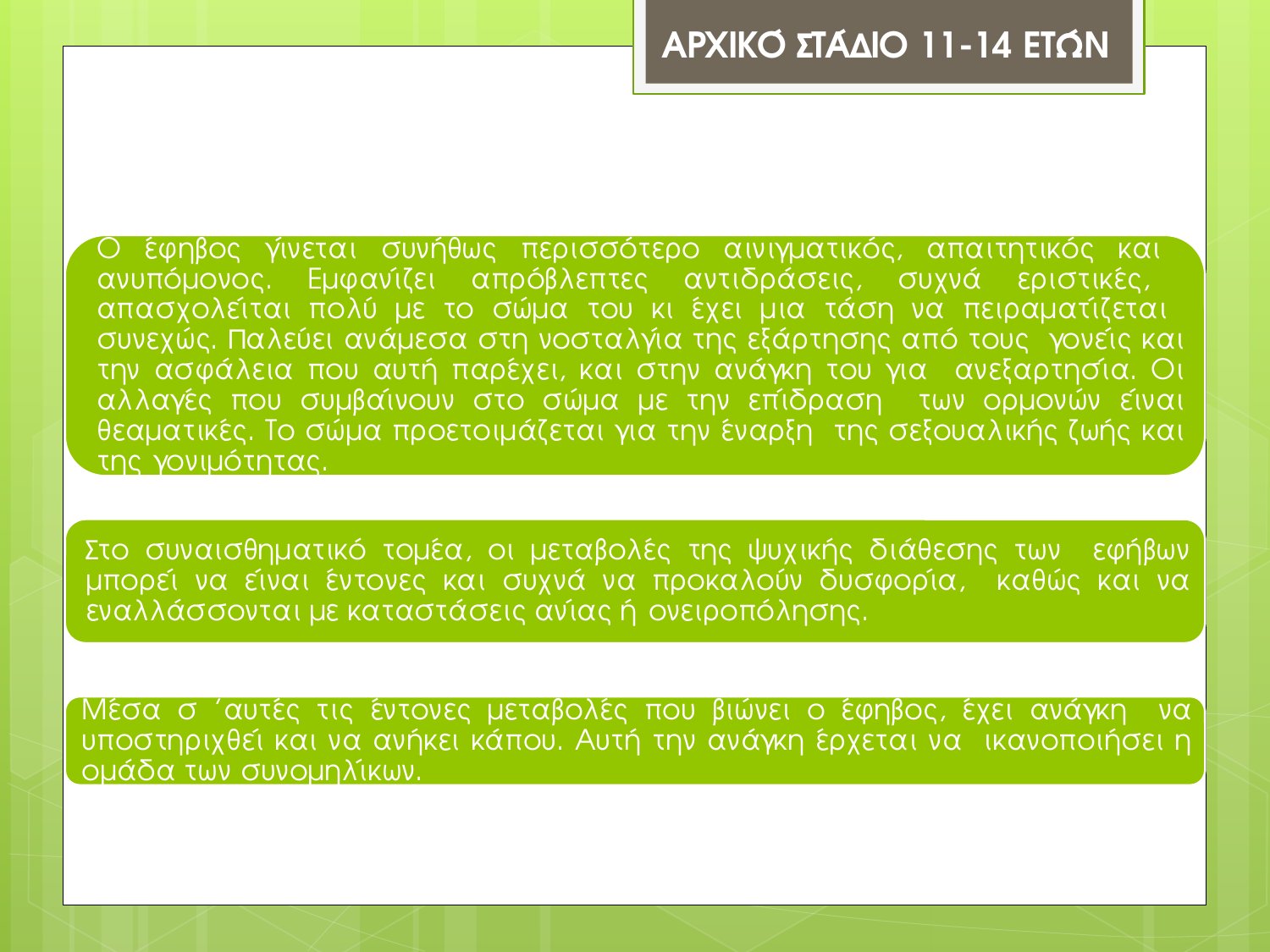

Αρχικό στάδιο 11-14 ετών
Ο έφηβος γίνεται συνήθως περισσότερο αινιγματικός, απαιτητικός και  ανυπόμονος. Εμφανίζει απρόβλεπτες αντιδράσεις, συχνά εριστικές,  απασχολείται πολύ με το σώμα του κι έχει μια τάση να πειραματίζεται  συνεχώς. Παλεύει ανάμεσα στη νοσταλγία της εξάρτησης από τους  γονείς και την ασφάλεια που αυτή παρέχει, και στην ανάγκη του για  ανεξαρτησία. Οι αλλαγές που συμβαίνουν στο σώμα με την επίδραση  των ορμονών είναι θεαματικές. Το σώμα προετοιμάζεται για την έναρξη  της σεξουαλικής ζωής και της γονιμότητας.
Μέσα σ ’αυτές τις έντονες μεταβολές που βιώνει ο έφηβος, έχει ανάγκη  να υποστηριχθεί και να ανήκει κάπου. Αυτή την ανάγκη έρχεται να  ικανοποιήσει η ομάδα των συνομηλίκων.
Στο συναισθηματικό τομέα, οι μεταβολές της ψυχικής διάθεσης των  εφήβων μπορεί να είναι έντονες και συχνά να προκαλούν δυσφορία,  καθώς και να εναλλάσσονται με καταστάσεις ανίας ή ονειροπόλησης.